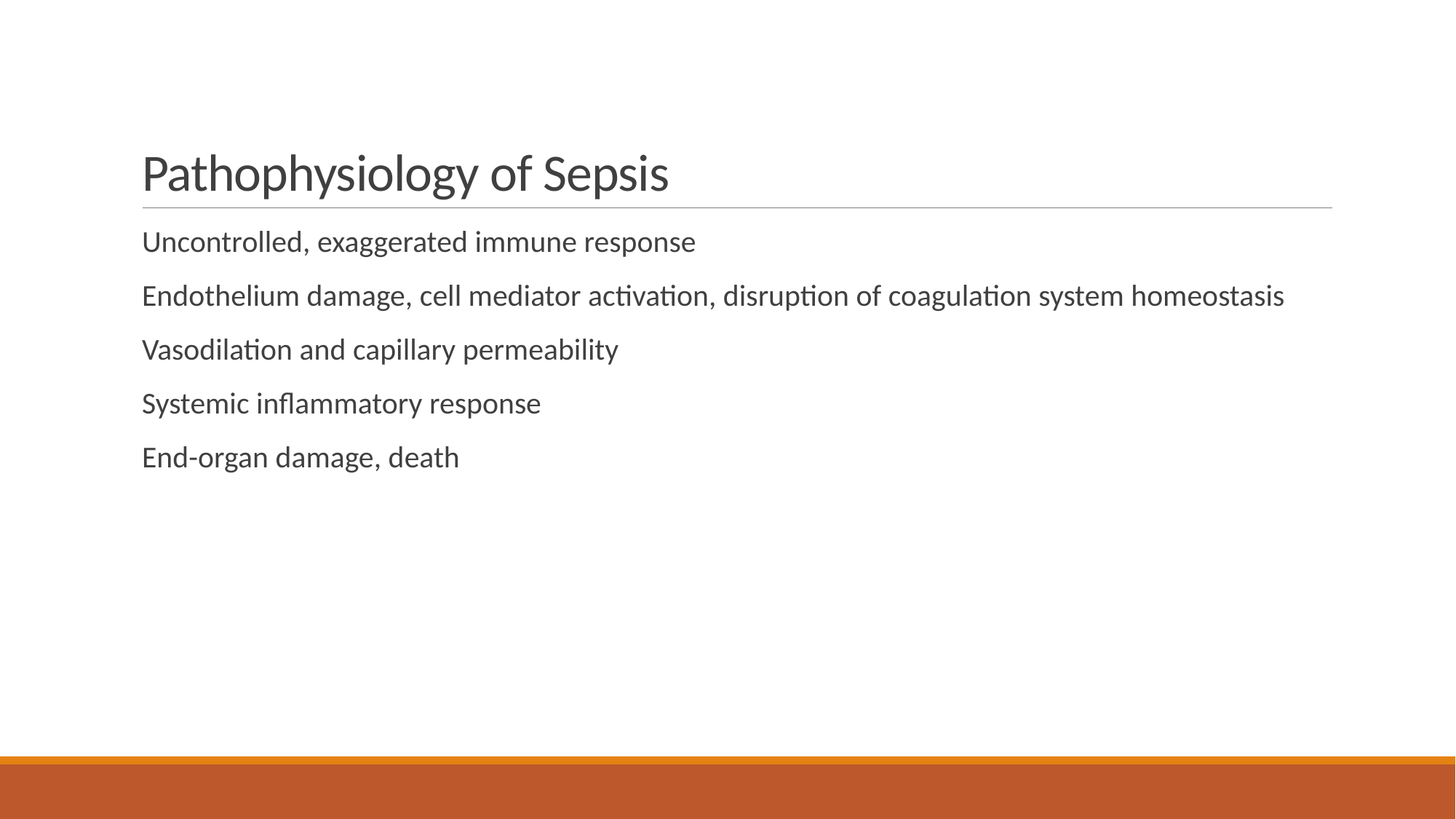

# Pathophysiology of Sepsis
Uncontrolled, exaggerated immune response
Endothelium damage, cell mediator activation, disruption of coagulation system homeostasis
Vasodilation and capillary permeability
Systemic inflammatory response
End-organ damage, death